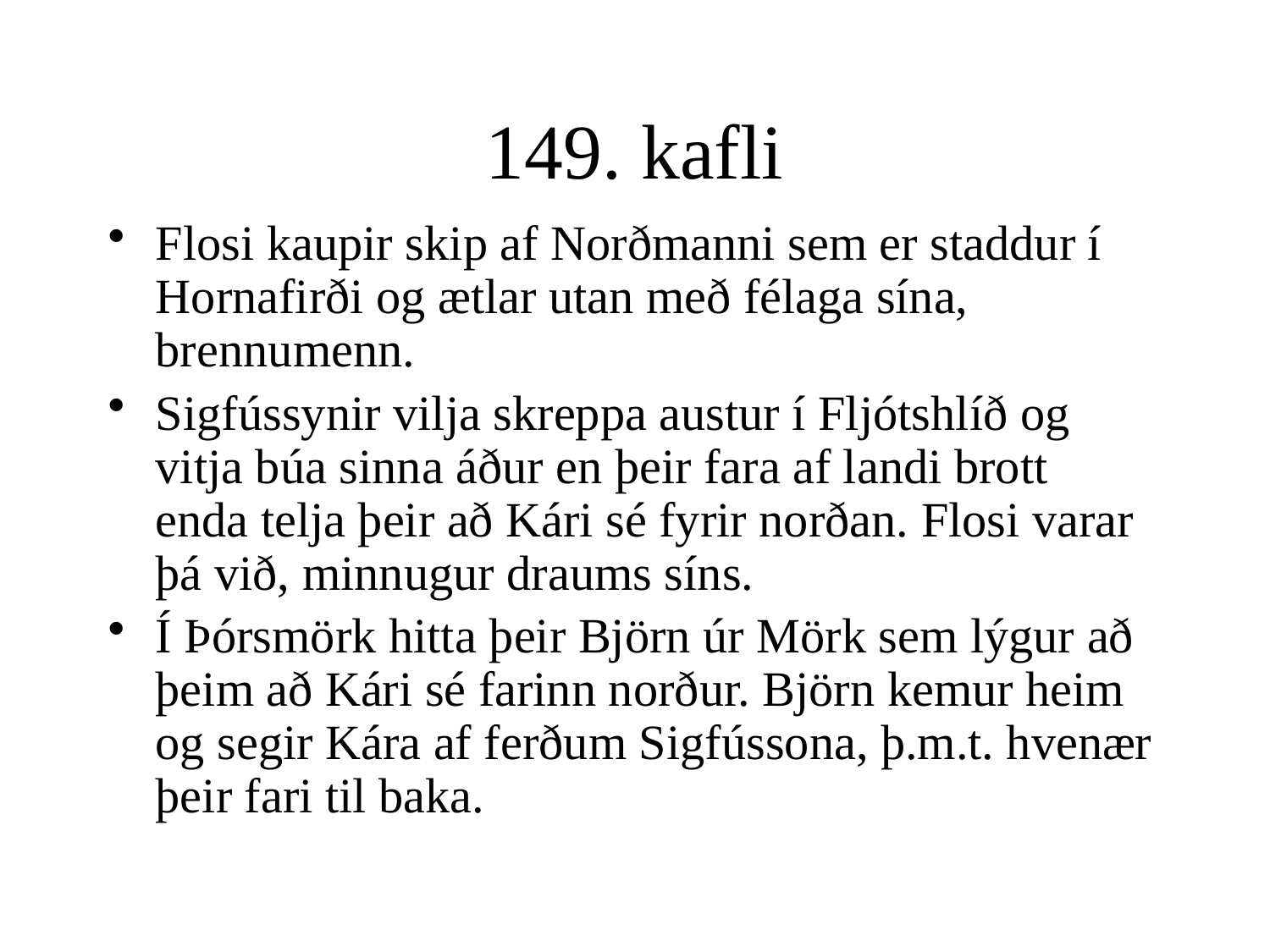

# 149. kafli
Flosi kaupir skip af Norðmanni sem er staddur í Hornafirði og ætlar utan með félaga sína, brennumenn.
Sigfússynir vilja skreppa austur í Fljótshlíð og vitja búa sinna áður en þeir fara af landi brott  enda telja þeir að Kári sé fyrir norðan. Flosi varar þá við, minnugur draums síns.
Í Þórsmörk hitta þeir Björn úr Mörk sem lýgur að þeim að Kári sé farinn norður. Björn kemur heim og segir Kára af ferðum Sigfússona, þ.m.t. hvenær þeir fari til baka.